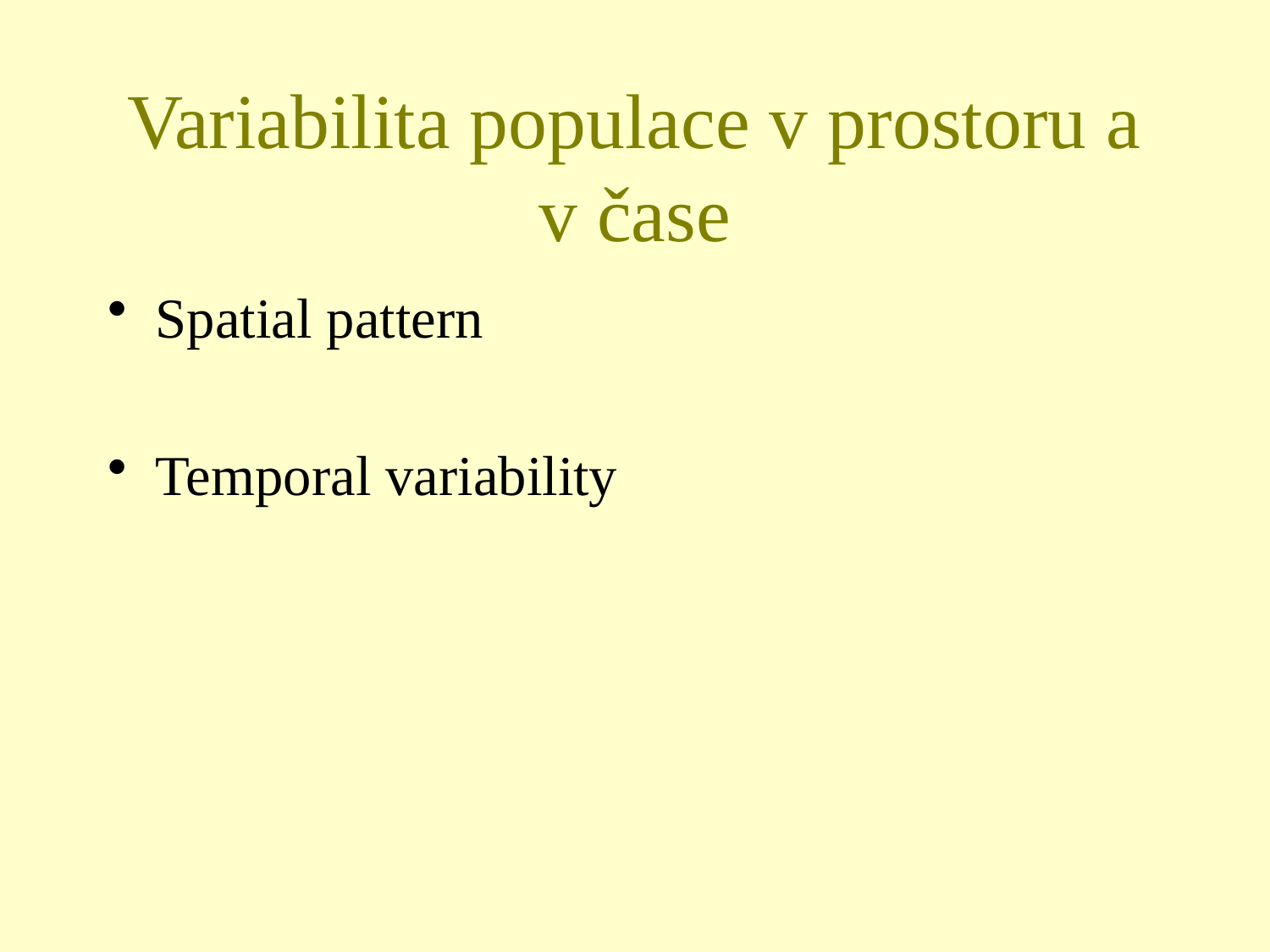

# Variabilita populace v prostoru a v čase
Spatial pattern

Temporal variability